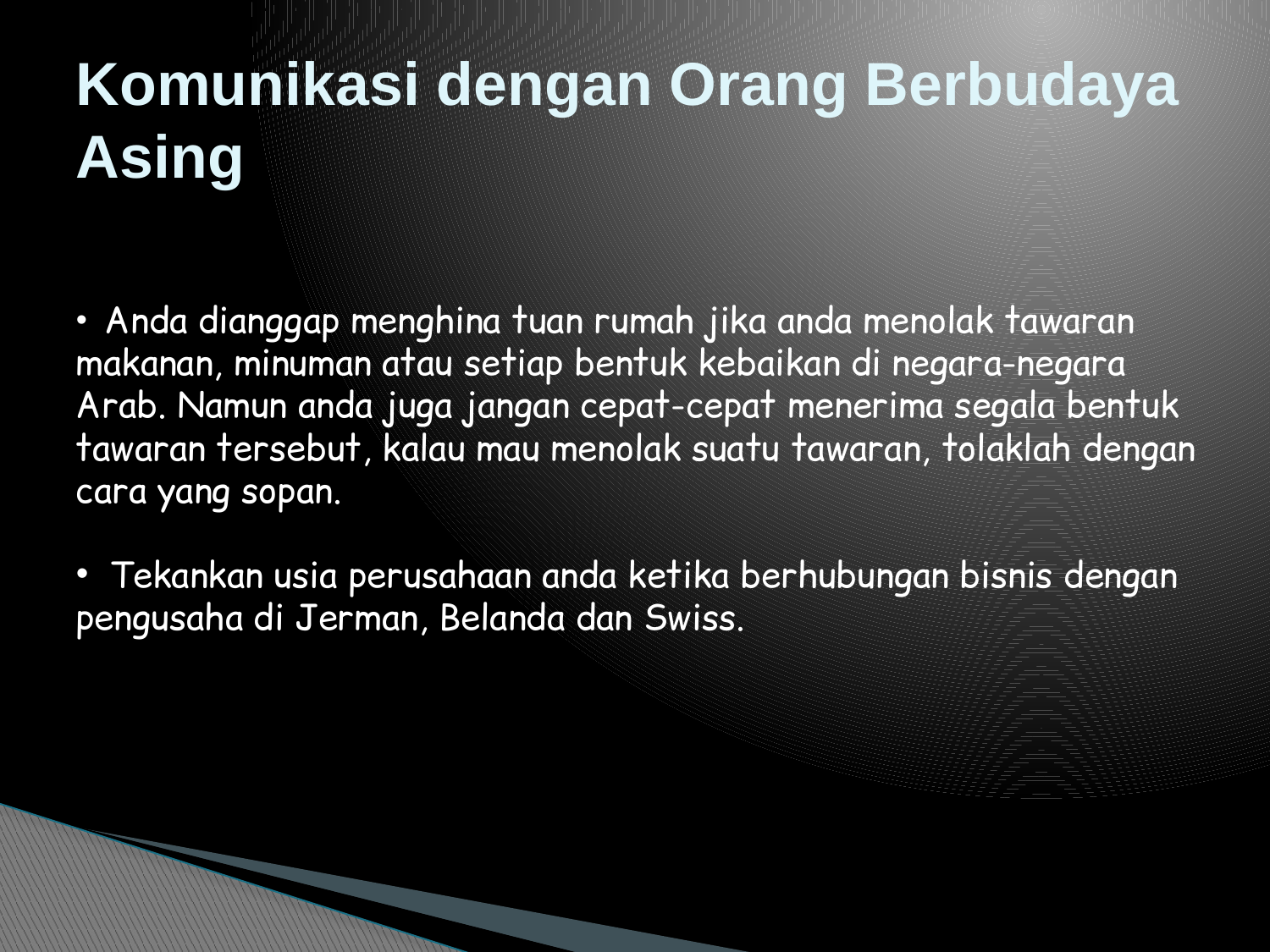

# Komunikasi dengan Orang Berbudaya Asing

  Anda dianggap menghina tuan rumah jika anda menolak tawaran makanan, minuman atau setiap bentuk kebaikan di negara-negara Arab. Namun anda juga jangan cepat-cepat menerima segala bentuk tawaran tersebut, kalau mau menolak suatu tawaran, tolaklah dengan cara yang sopan.
  Tekankan usia perusahaan anda ketika berhubungan bisnis dengan pengusaha di Jerman, Belanda dan Swiss.